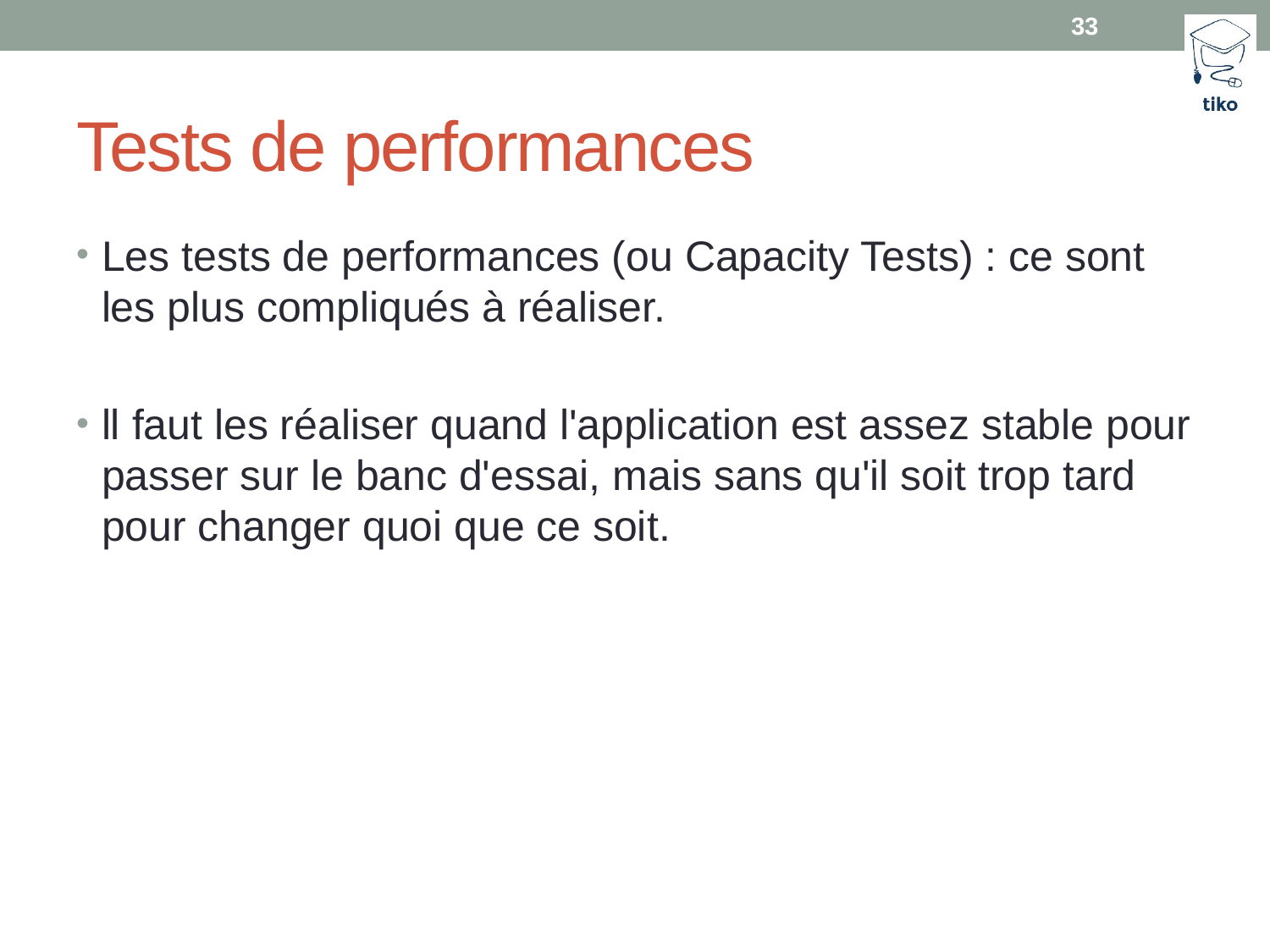

33
# Tests de performances
Les tests de performances (ou Capacity Tests) : ce sont les plus compliqués à réaliser.

ll faut les réaliser quand l'application est assez stable pour passer sur le banc d'essai, mais sans qu'il soit trop tard pour changer quoi que ce soit.